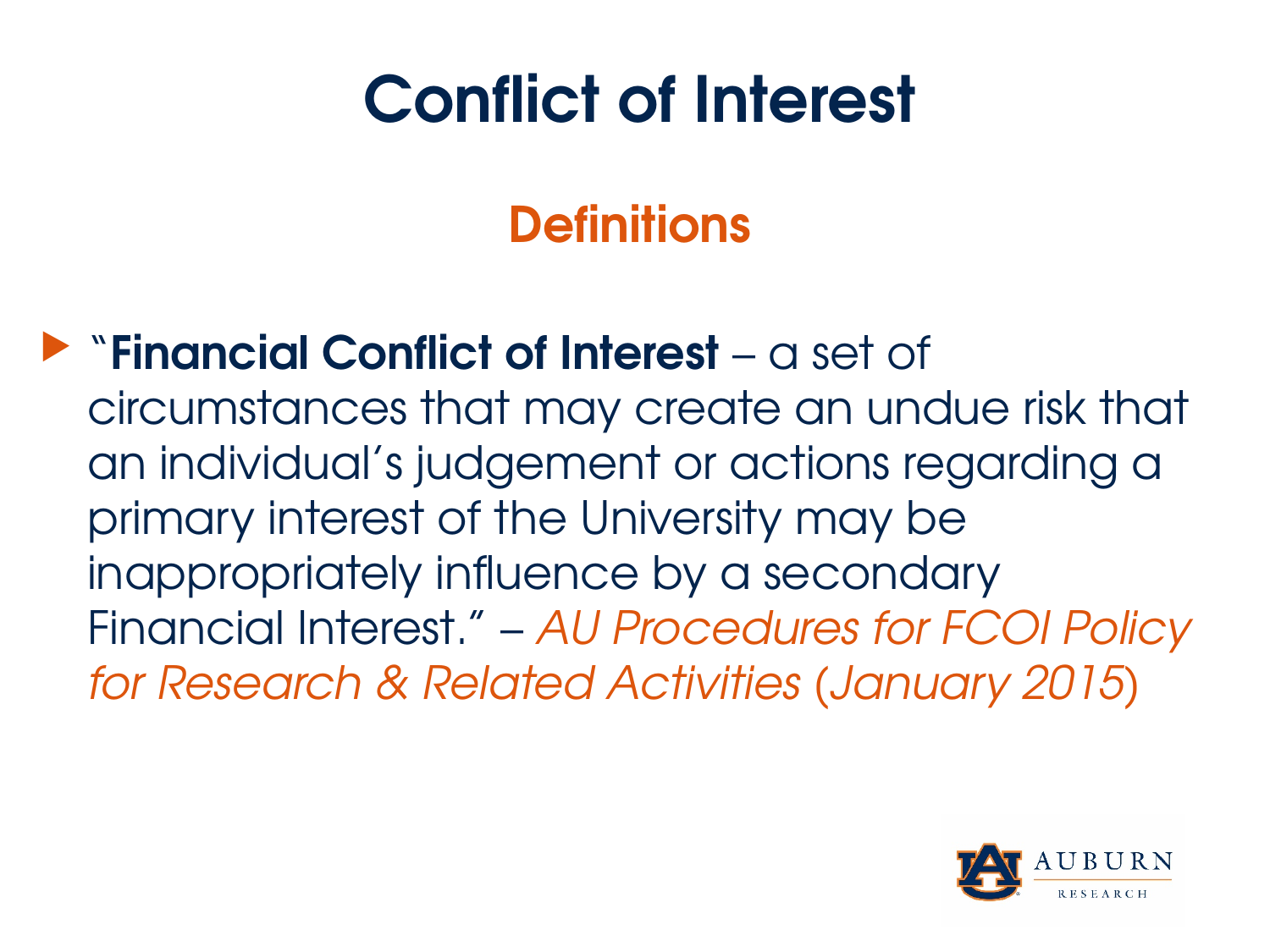

Conflict of Interest
Definitions
“Financial Conflict of Interest – a set of circumstances that may create an undue risk that an individual’s judgement or actions regarding a primary interest of the University may be inappropriately influence by a secondary Financial Interest.” – AU Procedures for FCOI Policy for Research & Related Activities (January 2015)